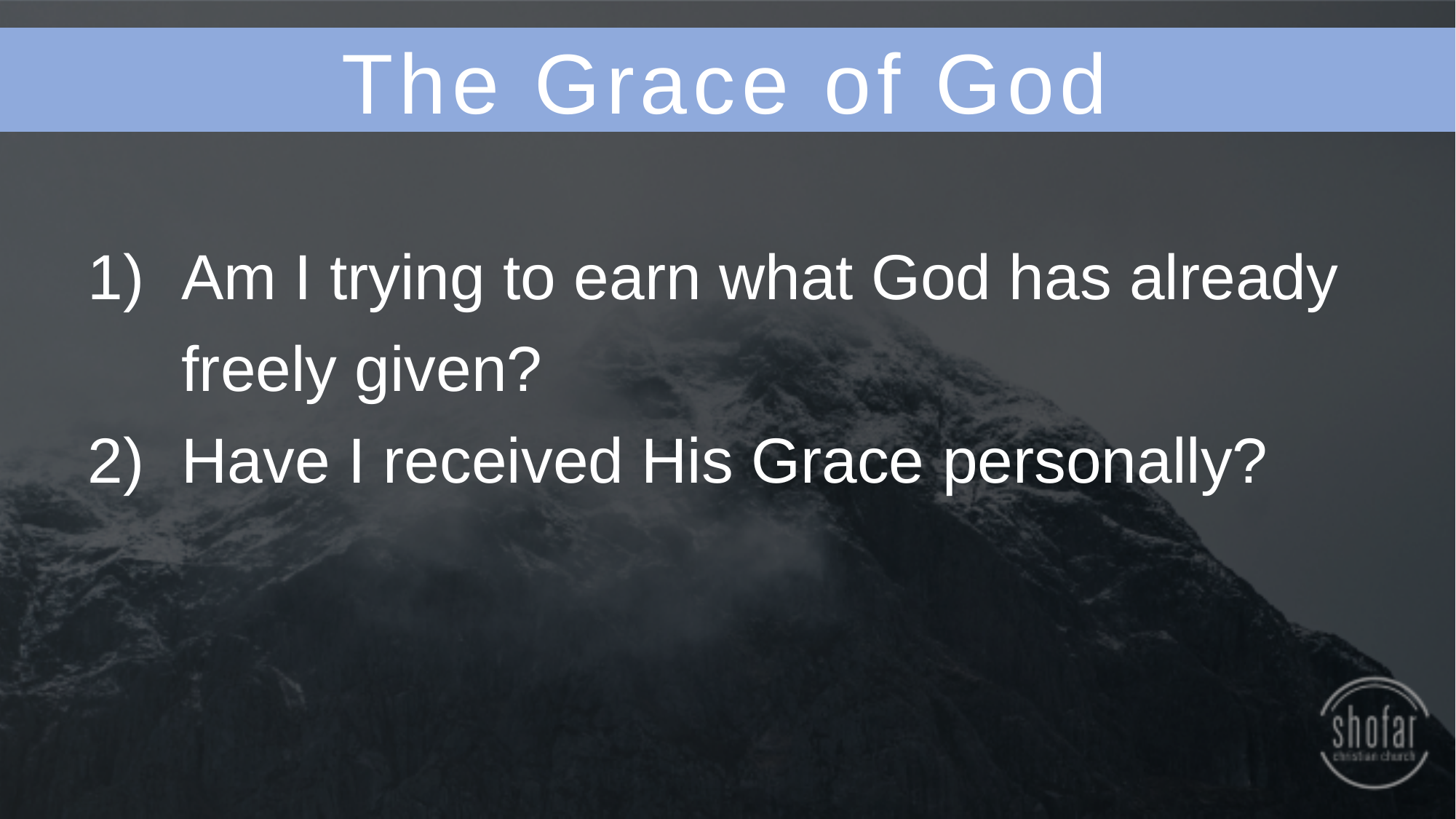

The Grace of God

Am I trying to earn what God has already freely given?
Have I received His Grace personally?